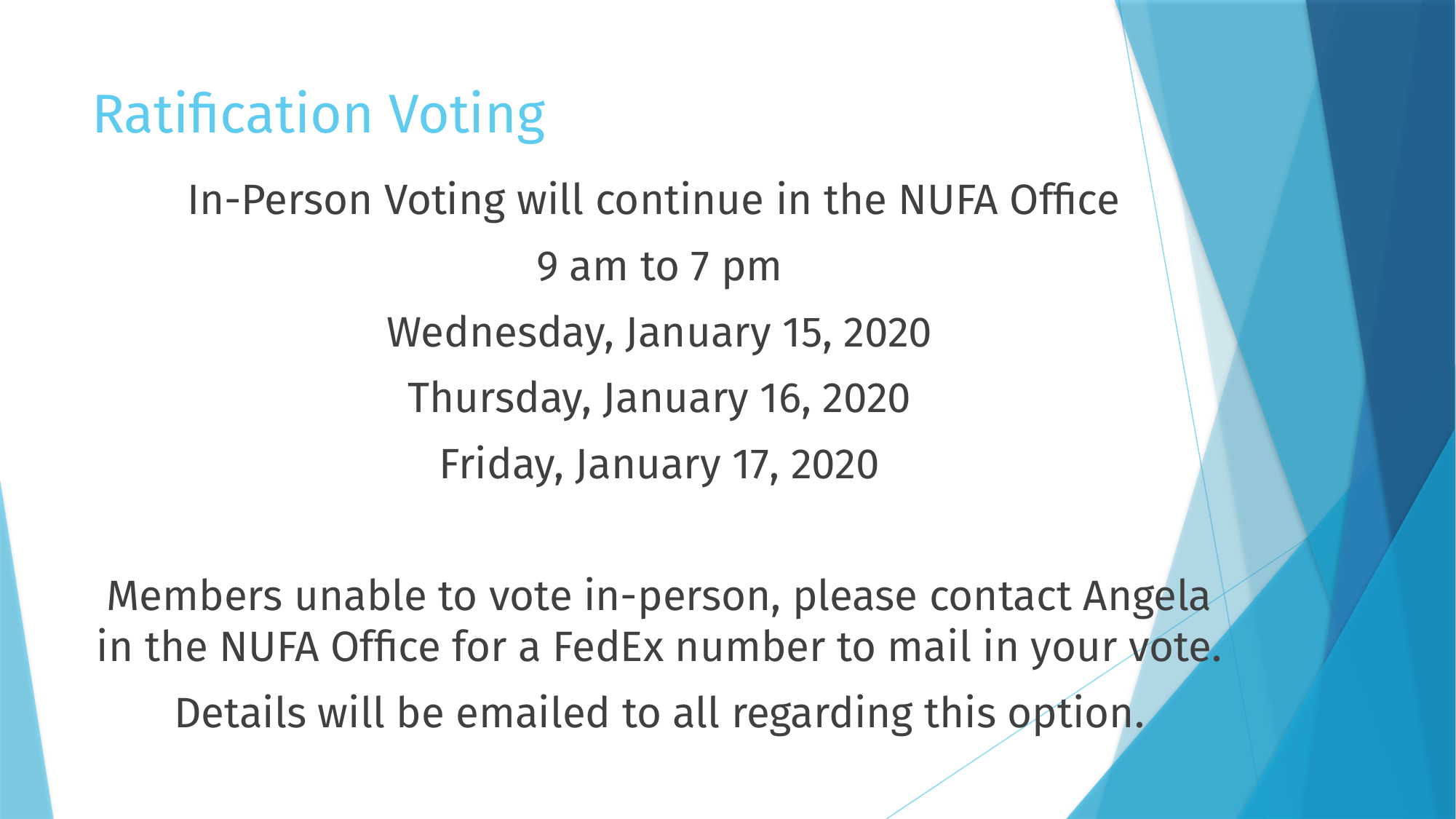

# Ratification Voting
In-Person Voting will continue in the NUFA Office
9 am to 7 pm
Wednesday, January 15, 2020
Thursday, January 16, 2020
Friday, January 17, 2020

Members unable to vote in-person, please contact Angela in the NUFA Office for a FedEx number to mail in your vote.
Details will be emailed to all regarding this option.